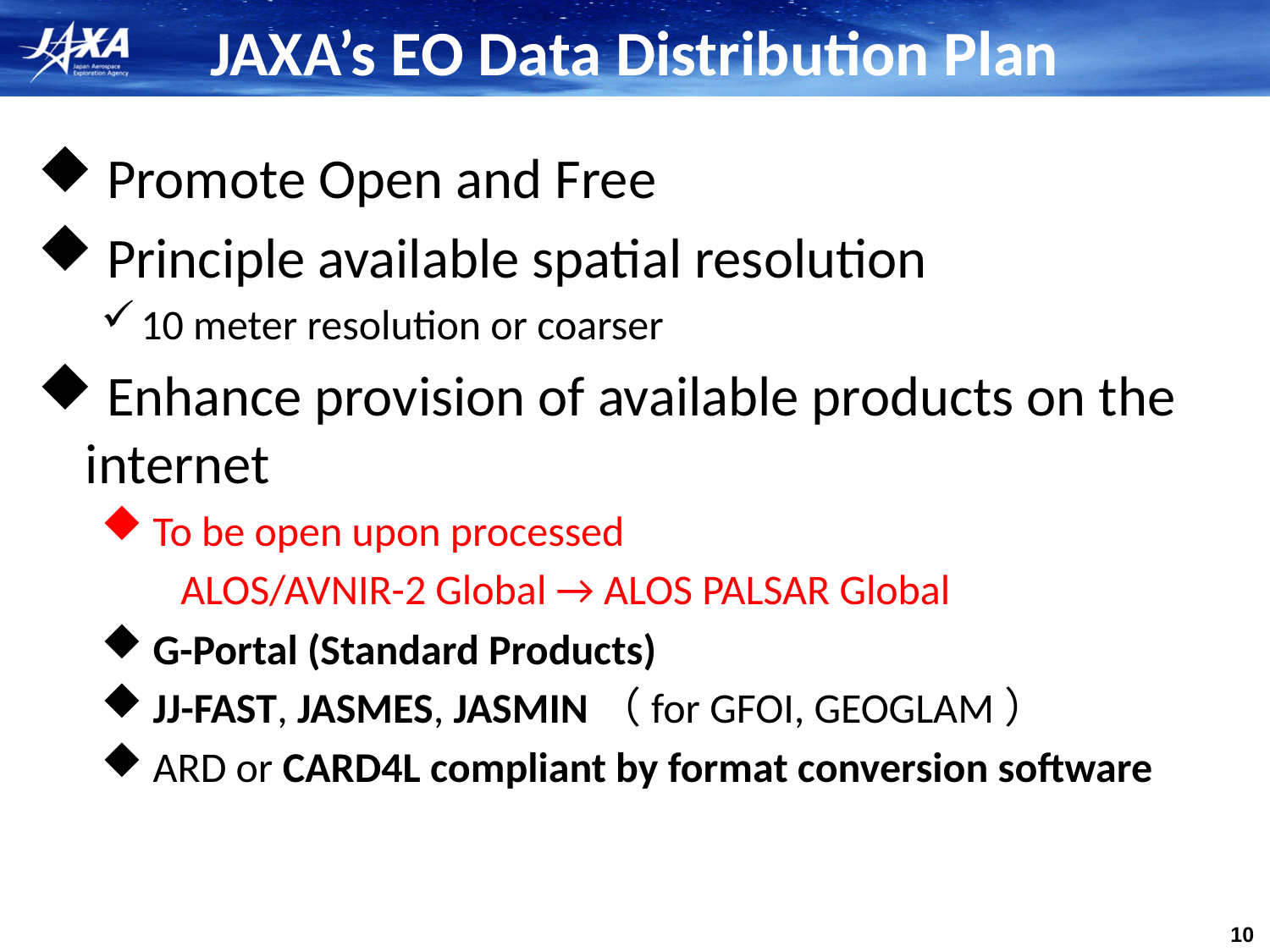

JAXA’s EO Data Distribution Plan
 Promote Open and Free
 Principle available spatial resolution
10 meter resolution or coarser
 Enhance provision of available products on the internet
 To be open upon processed
               ALOS/AVNIR-2 Global → ALOS PALSAR Global
 G-Portal (Standard Products)
 JJ-FAST, JASMES, JASMIN（for GFOI, GEOGLAM）
 ARD or CARD4L compliant by format conversion software

10